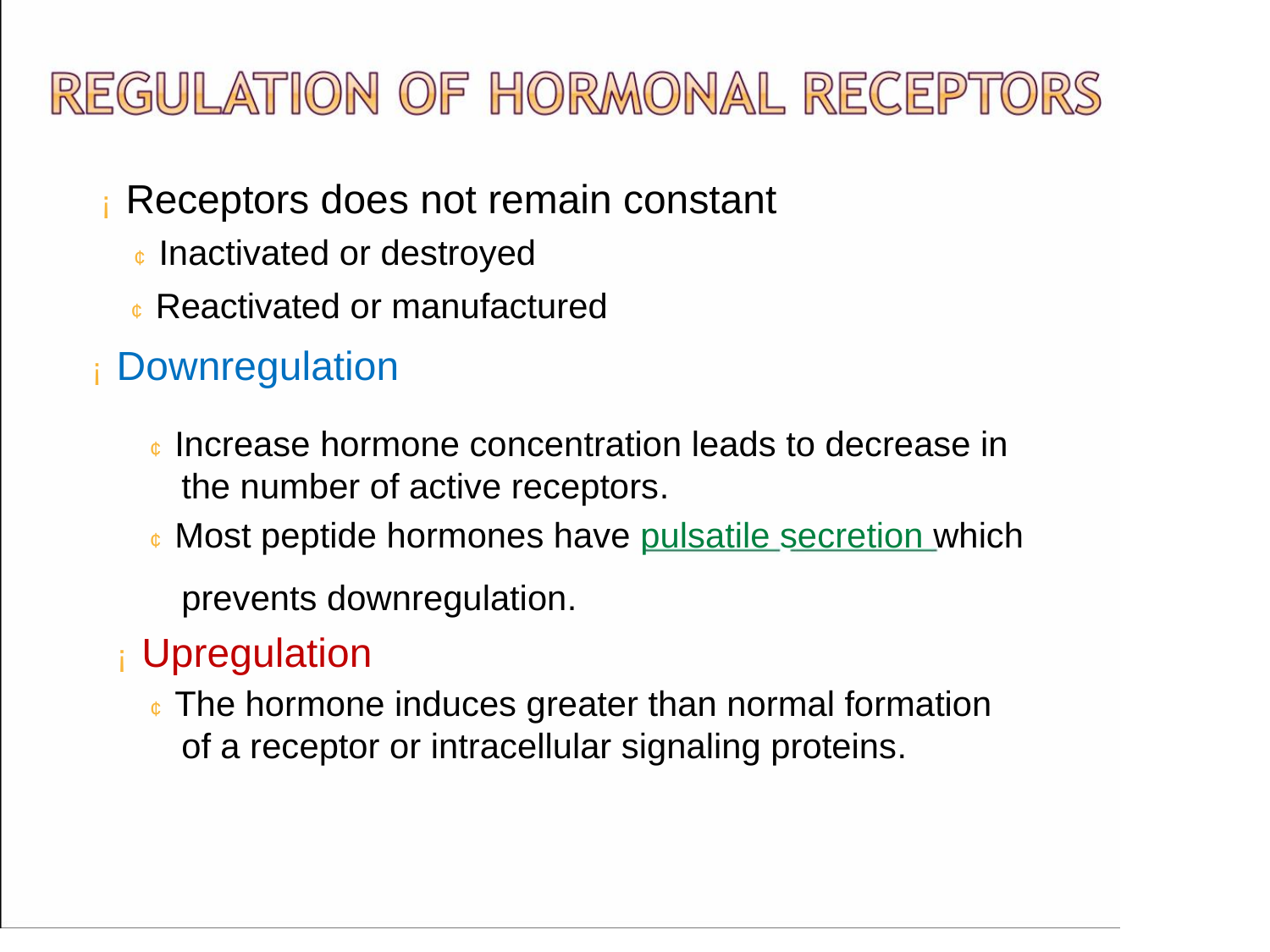

¡ Receptors does not remain constant
¢ Inactivated or destroyed
¢ Reactivated or manufactured
¡ Downregulation
¢ Increase hormone concentration leads to decrease in
the number of active receptors.
¢ Most peptide hormones have pulsatile secretion which
prevents downregulation.
¡ Upregulation
¢ The hormone induces greater than normal formation
of a receptor or intracellular signaling proteins.